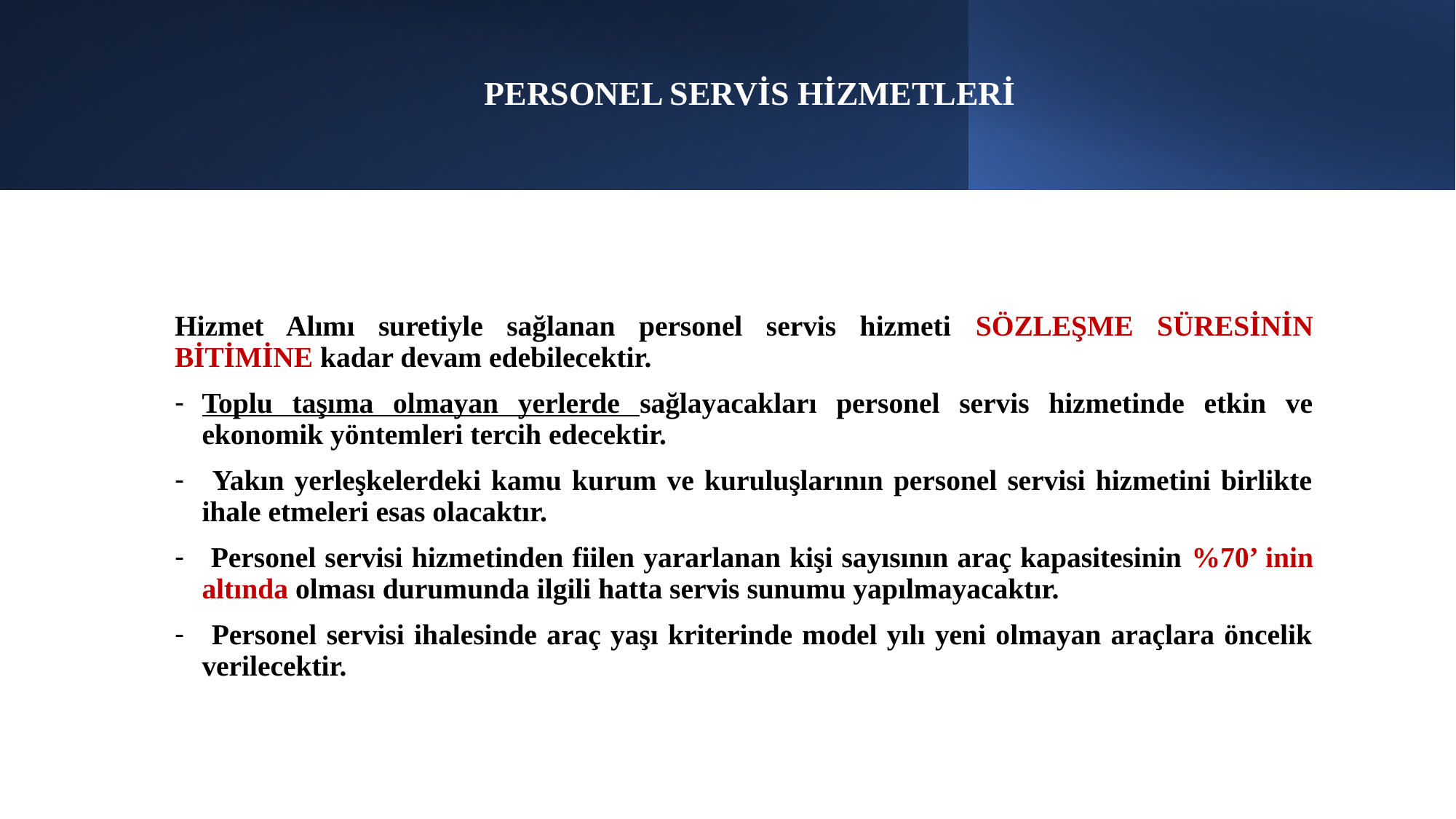

# PERSONEL SERVİS HİZMETLERİ
Hizmet Alımı suretiyle sağlanan personel servis hizmeti SÖZLEŞME SÜRESİNİN BİTİMİNE kadar devam edebilecektir.
Toplu taşıma olmayan yerlerde sağlayacakları personel servis hizmetinde etkin ve ekonomik yöntemleri tercih edecektir.
 Yakın yerleşkelerdeki kamu kurum ve kuruluşlarının personel servisi hizmetini birlikte ihale etmeleri esas olacaktır.
 Personel servisi hizmetinden fiilen yararlanan kişi sayısının araç kapasitesinin %70’ inin altında olması durumunda ilgili hatta servis sunumu yapılmayacaktır.
 Personel servisi ihalesinde araç yaşı kriterinde model yılı yeni olmayan araçlara öncelik verilecektir.